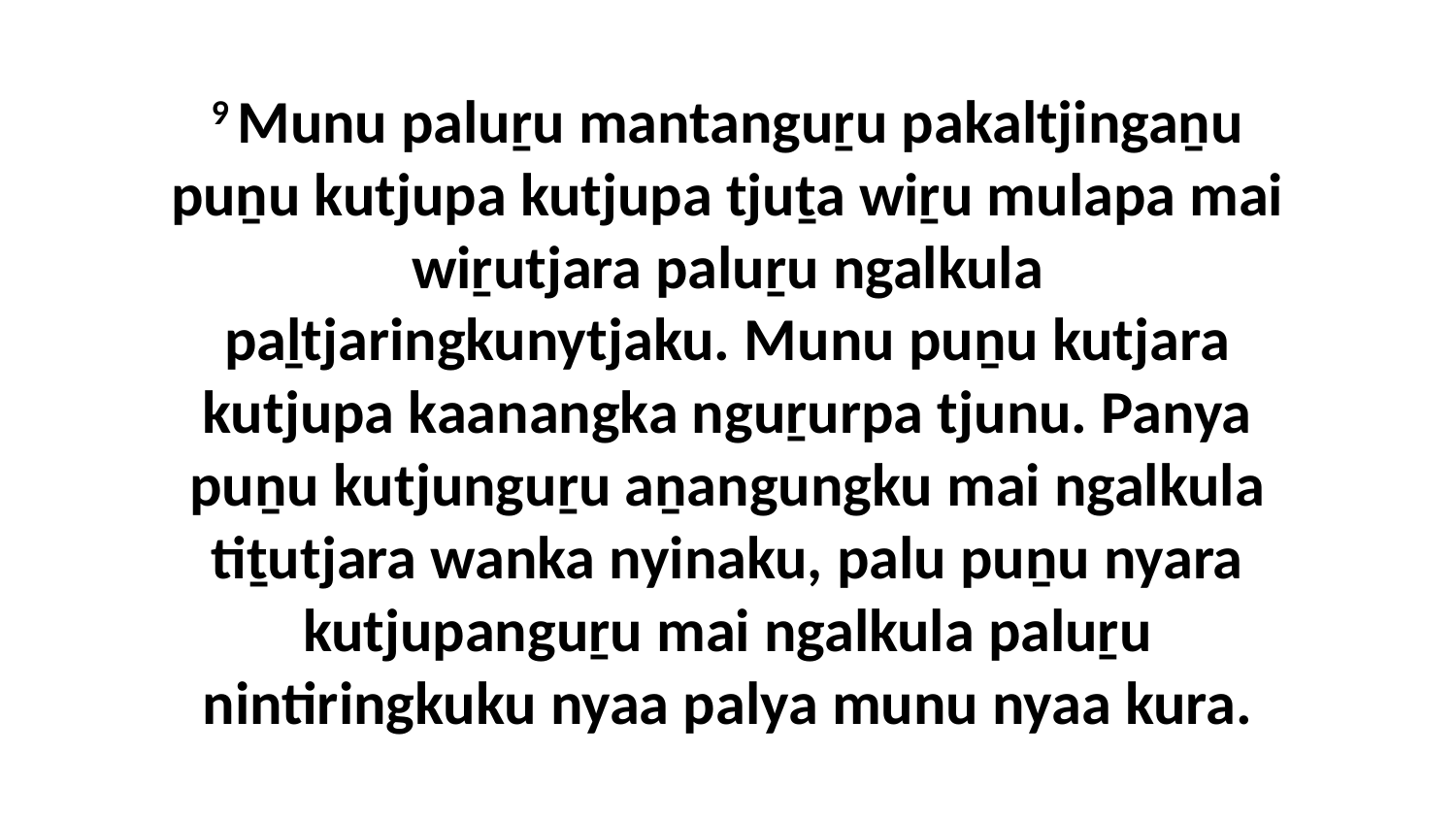

9 Munu paluṟu mantanguṟu pakaltjingaṉu puṉu kutjupa kutjupa tjuṯa wiṟu mulapa mai wiṟutjara paluṟu ngalkula paḻtjaringkunytjaku. Munu puṉu kutjara kutjupa kaanangka nguṟurpa tjunu. Panya puṉu kutjunguṟu aṉangungku mai ngalkula tiṯutjara wanka nyinaku, palu puṉu nyara kutjupanguṟu mai ngalkula paluṟu nintiringkuku nyaa palya munu nyaa kura.